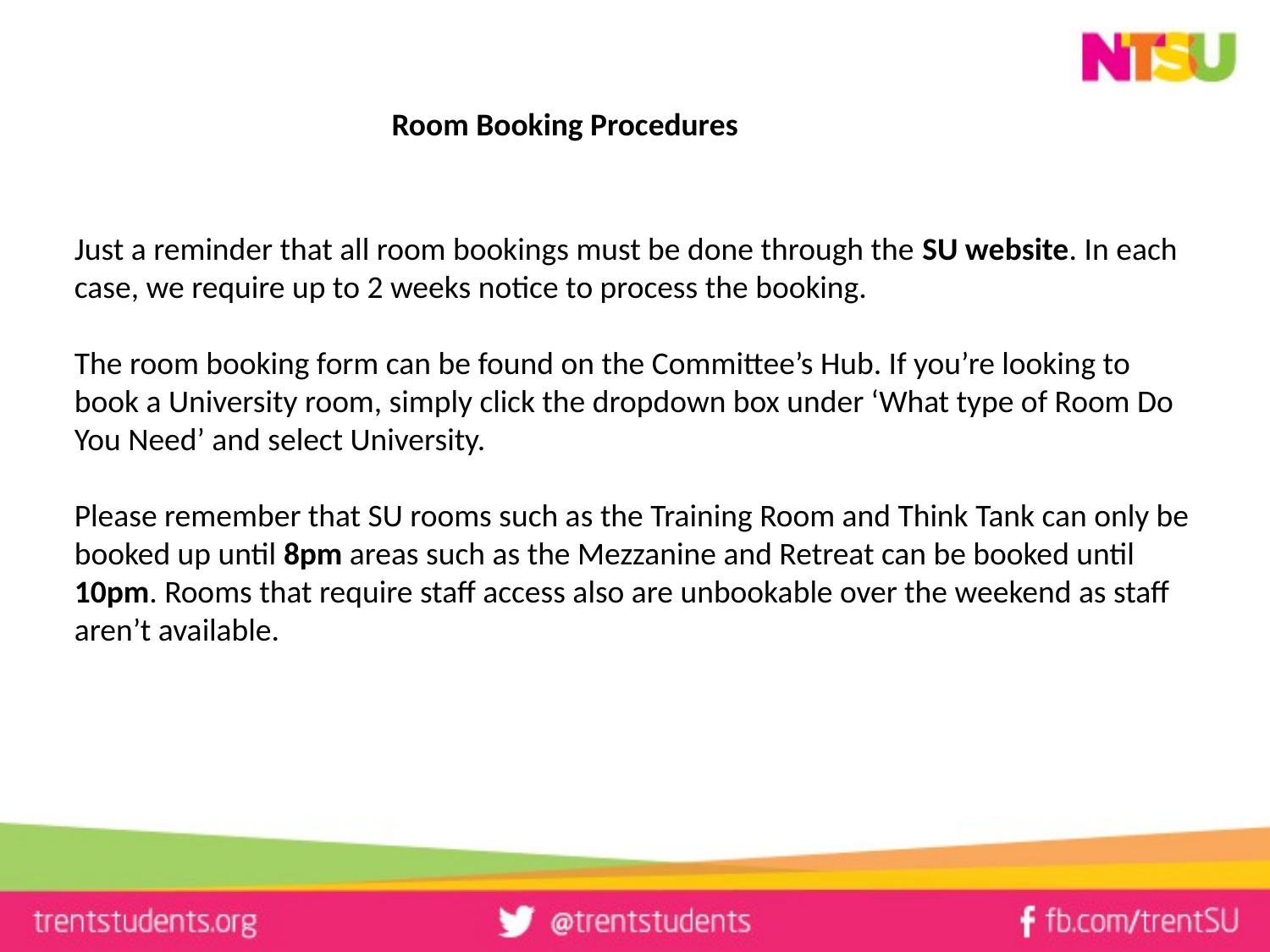

# Room Booking Procedures
Just a reminder that all room bookings must be done through the SU website. In each case, we require up to 2 weeks notice to process the booking.

The room booking form can be found on the Committee’s Hub. If you’re looking to book a University room, simply click the dropdown box under ‘What type of Room Do You Need’ and select University.

Please remember that SU rooms such as the Training Room and Think Tank can only be booked up until 8pm areas such as the Mezzanine and Retreat can be booked until 10pm. Rooms that require staff access also are unbookable over the weekend as staff aren’t available.